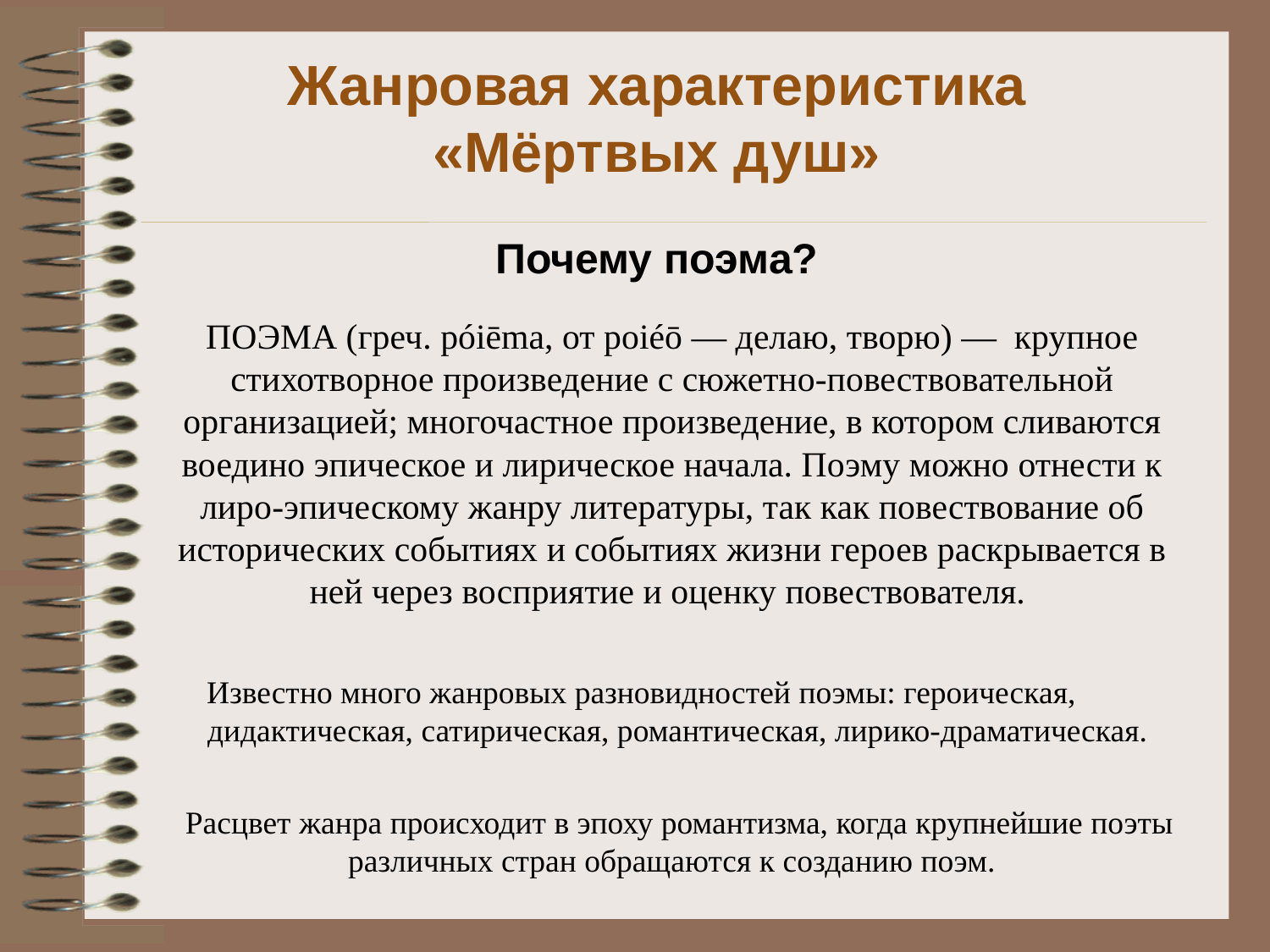

Жанровая характеристика «Мёртвых душ»
Почему поэма?
ПОЭМА (греч. póiēma, от poiéō — делаю, творю) —  крупное стихотворное произведение с сюжетно-повествовательной организацией; многочастное произведение, в котором сливаются воедино эпическое и лирическое начала. Поэму можно отнести к лиро-эпическому жанру литературы, так как повествование об исторических событиях и событиях жизни героев раскрывается в ней через восприятие и оценку повествователя.
Известно много жанровых разновидностей поэмы: героическая,          дидактическая, сатирическая, романтическая, лирико-драматическая.
 Расцвет жанра происходит в эпоху романтизма, когда крупнейшие поэты различных стран обращаются к созданию поэм.